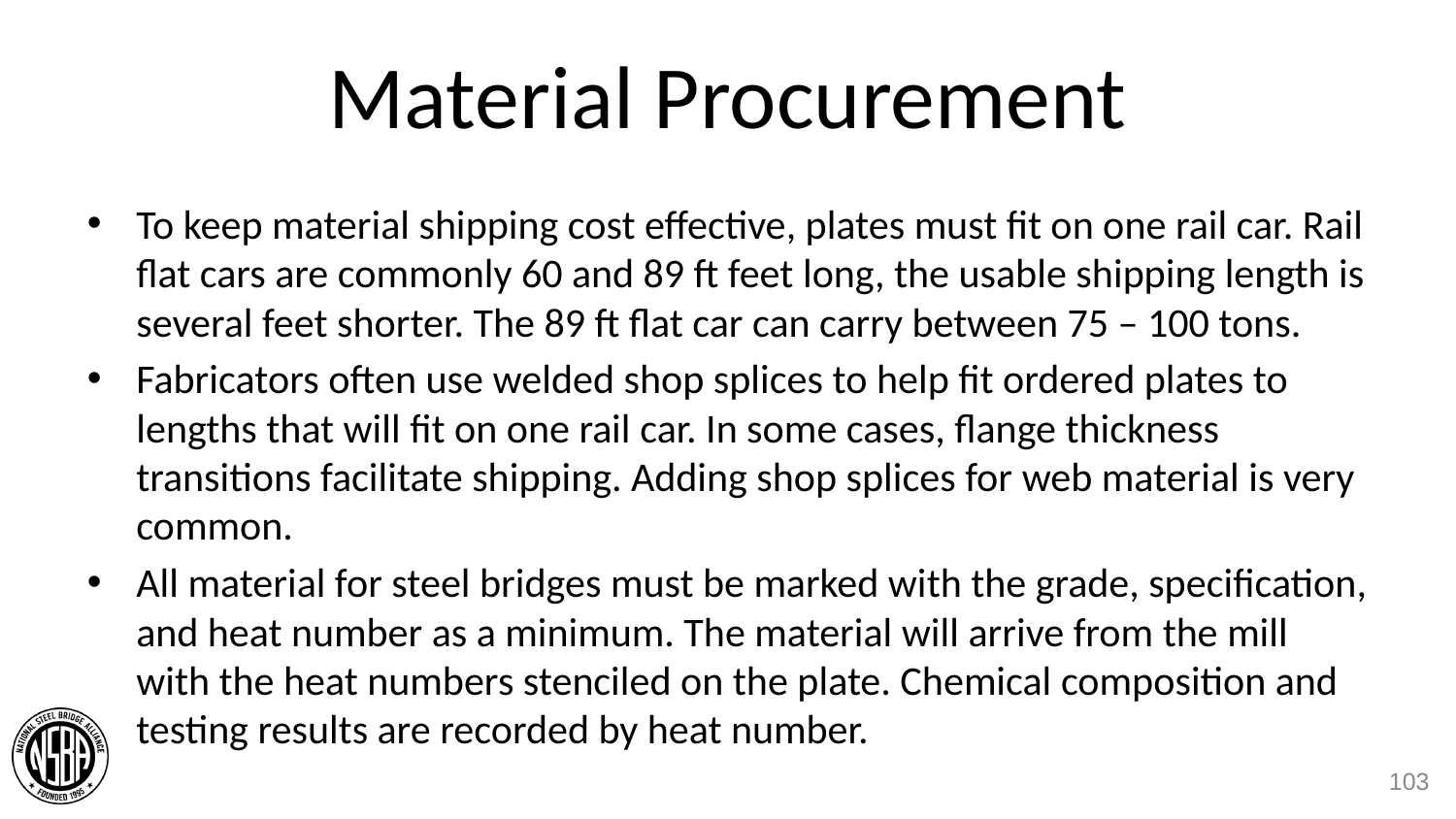

# Material Procurement
To keep material shipping cost effective, plates must fit on one rail car. Rail flat cars are commonly 60 and 89 ft feet long, the usable shipping length is several feet shorter. The 89 ft flat car can carry between 75 – 100 tons.
Fabricators often use welded shop splices to help fit ordered plates to lengths that will fit on one rail car. In some cases, flange thickness transitions facilitate shipping. Adding shop splices for web material is very common.
All material for steel bridges must be marked with the grade, specification, and heat number as a minimum. The material will arrive from the mill with the heat numbers stenciled on the plate. Chemical composition and testing results are recorded by heat number.
103